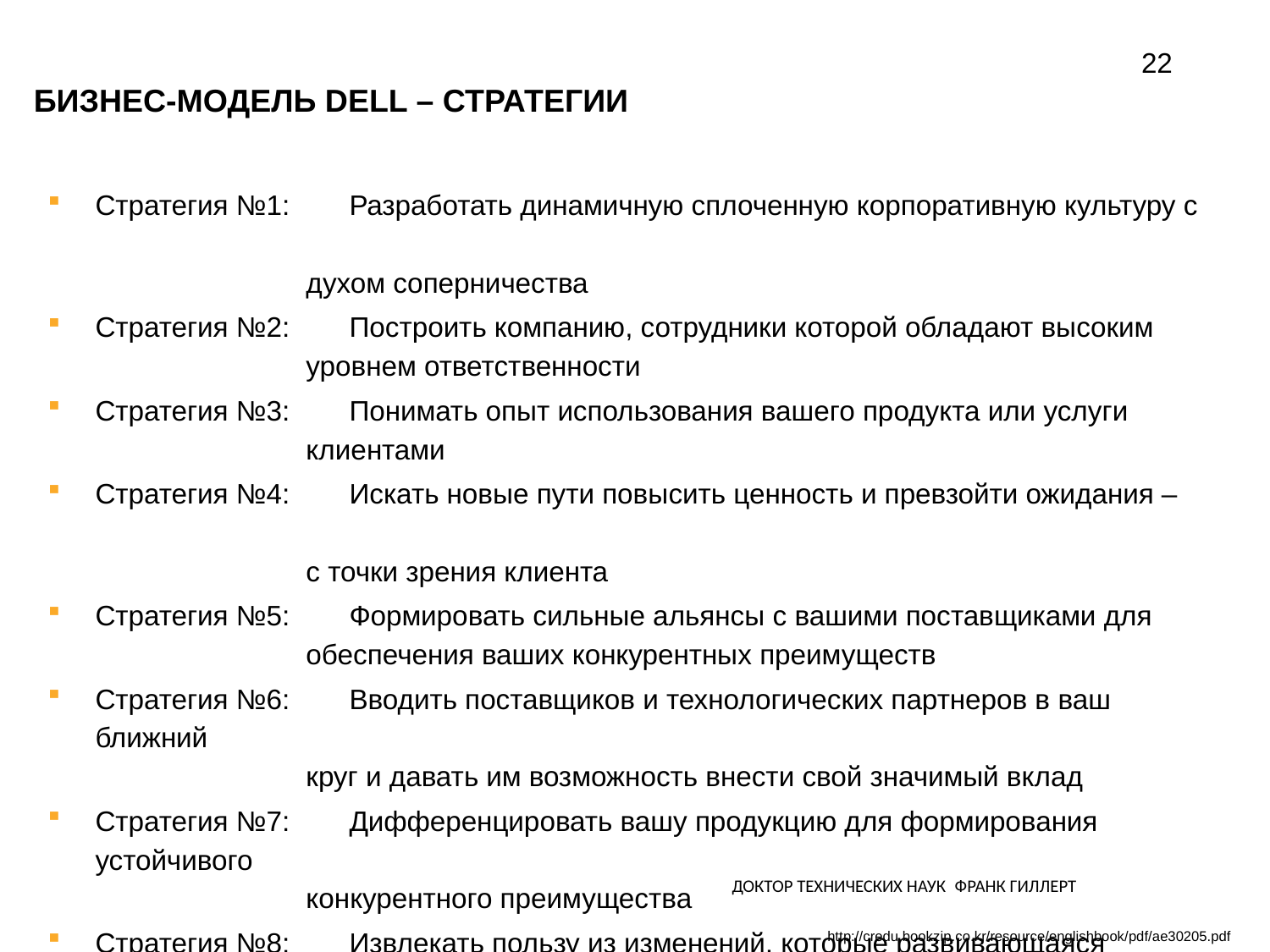

22
# Бизнес-модель DELL – Стратегии
Стратегия №1: 	Разработать динамичную сплоченную корпоративную культуру с
                           духом соперничества
Стратегия №2: 	Построить компанию, сотрудники которой обладают высоким
                           уровнем ответственности
Стратегия №3: 	Понимать опыт использования вашего продукта или услуги
                           клиентами
Стратегия №4: 	Искать новые пути повысить ценность и превзойти ожидания –
                           с точки зрения клиента
Стратегия №5: 	Формировать сильные альянсы с вашими поставщиками для
                           обеспечения ваших конкурентных преимуществ
Стратегия №6: 	Вводить поставщиков и технологических партнеров в ваш ближний
                           круг и давать им возможность внести свой значимый вклад
Стратегия №7: 	Дифференцировать вашу продукцию для формирования устойчивого
                           конкурентного преимущества
Стратегия №8: 	Извлекать пользу из изменений, которые развивающаяся
                           сопутствующая экономика формирует для вашего бизнеса
http://credu.bookzip.co.kr/resource/englishbook/pdf/ae30205.pdf